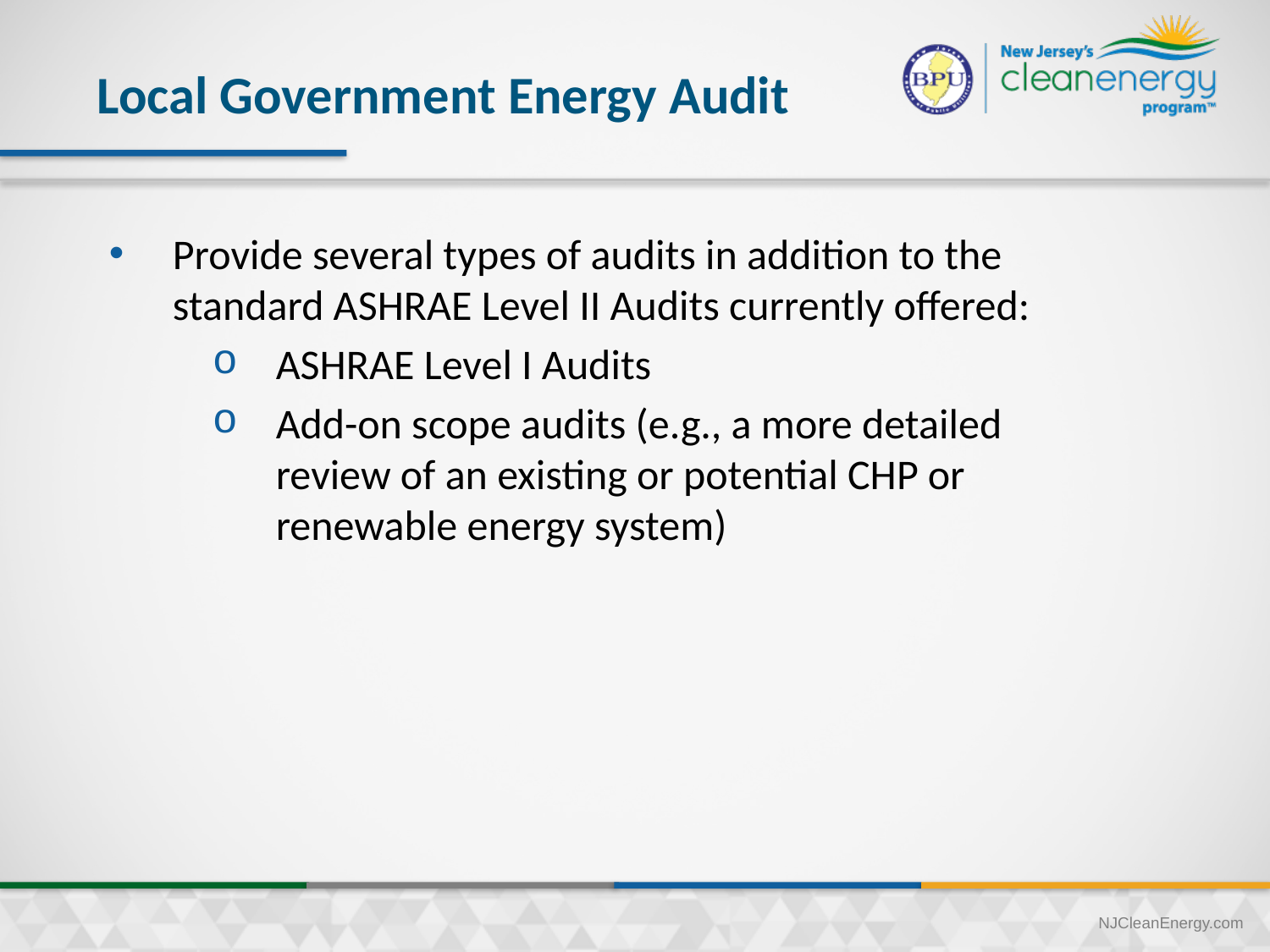

# Local Government Energy Audit
Provide several types of audits in addition to the standard ASHRAE Level II Audits currently offered:
ASHRAE Level I Audits
Add-on scope audits (e.g., a more detailed review of an existing or potential CHP or renewable energy system)